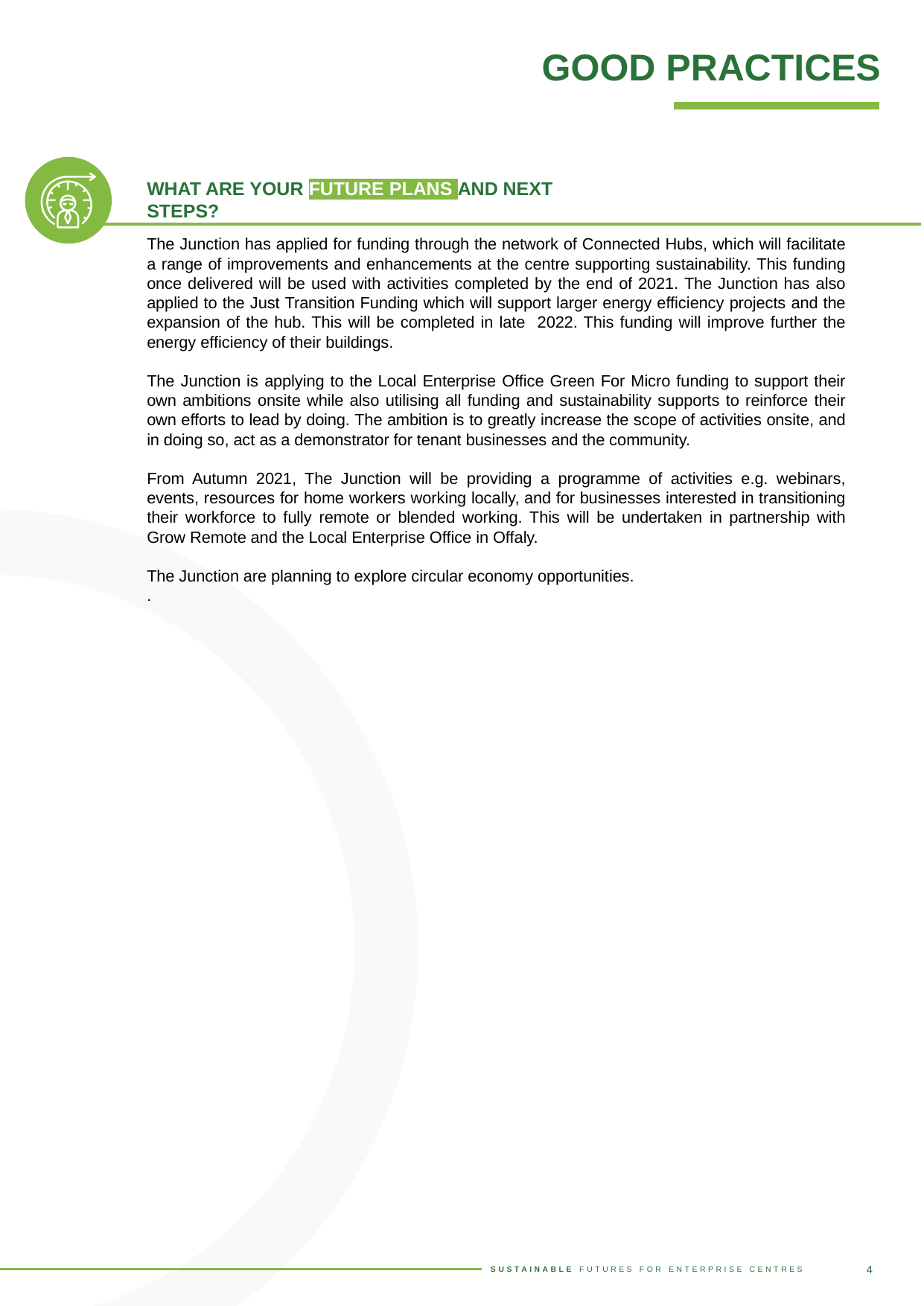

GOOD PRACTICES

WHAT ARE YOUR FUTURE PLANS AND NEXT STEPS?
The Junction has applied for funding through the network of Connected Hubs, which will facilitate a range of improvements and enhancements at the centre supporting sustainability. This funding once delivered will be used with activities completed by the end of 2021. The Junction has also applied to the Just Transition Funding which will support larger energy efficiency projects and the expansion of the hub. This will be completed in late  2022. This funding will improve further the energy efficiency of their buildings.

The Junction is applying to the Local Enterprise Office Green For Micro funding to support their own ambitions onsite while also utilising all funding and sustainability supports to reinforce their own efforts to lead by doing. The ambition is to greatly increase the scope of activities onsite, and in doing so, act as a demonstrator for tenant businesses and the community.

From Autumn 2021, The Junction will be providing a programme of activities e.g. webinars, events, resources for home workers working locally, and for businesses interested in transitioning their workforce to fully remote or blended working. This will be undertaken in partnership with Grow Remote and the Local Enterprise Office in Offaly.

The Junction are planning to explore circular economy opportunities.
.
4